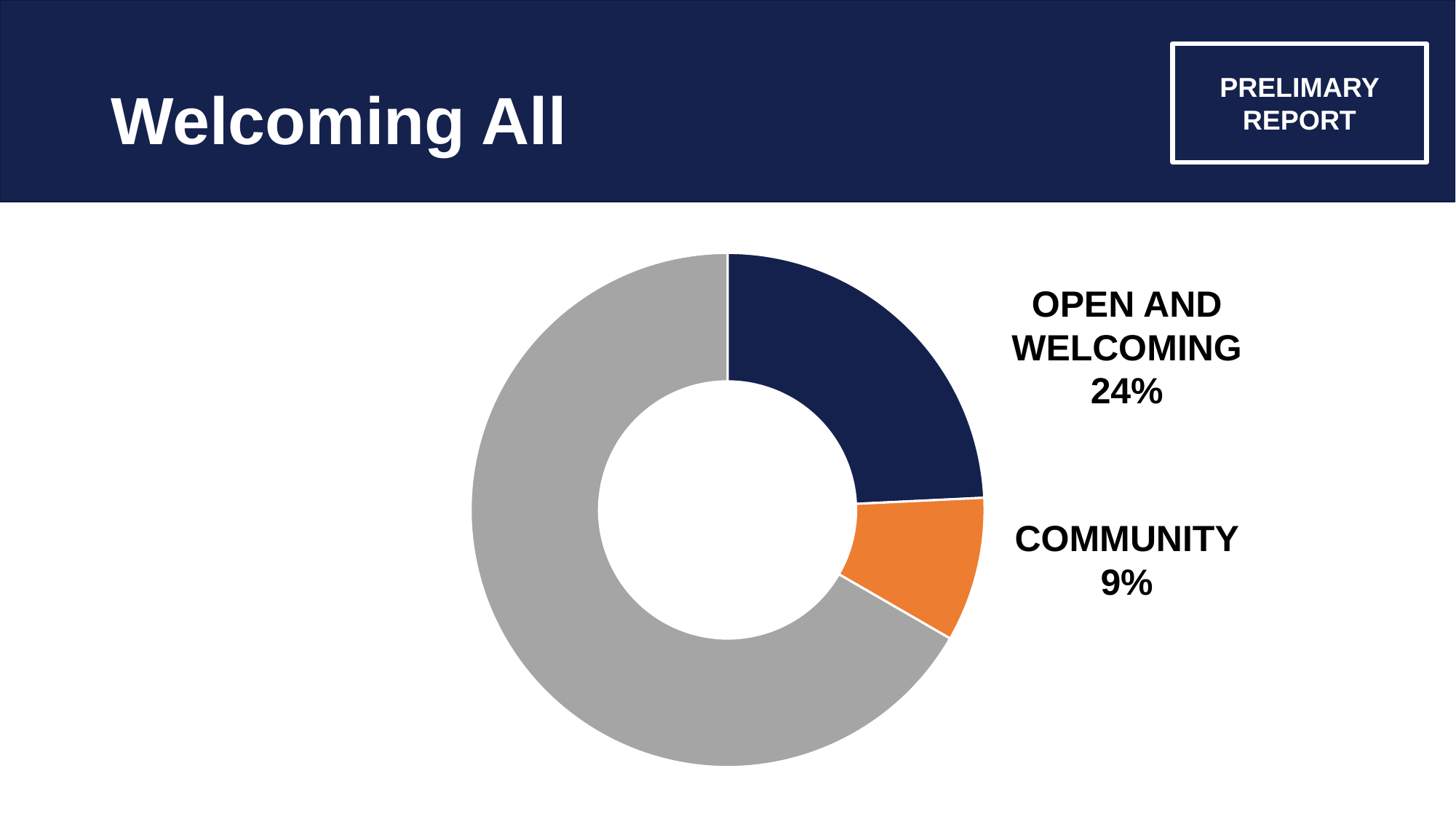

# Welcoming All

### Chart

| Category | Column1 |
|---|---|
| Open and Welcoming | 0.24 |
| Community | 0.09 |
| Other | 0.66 |
OPEN AND WELCOMING
24%
COMMUNITY
9%